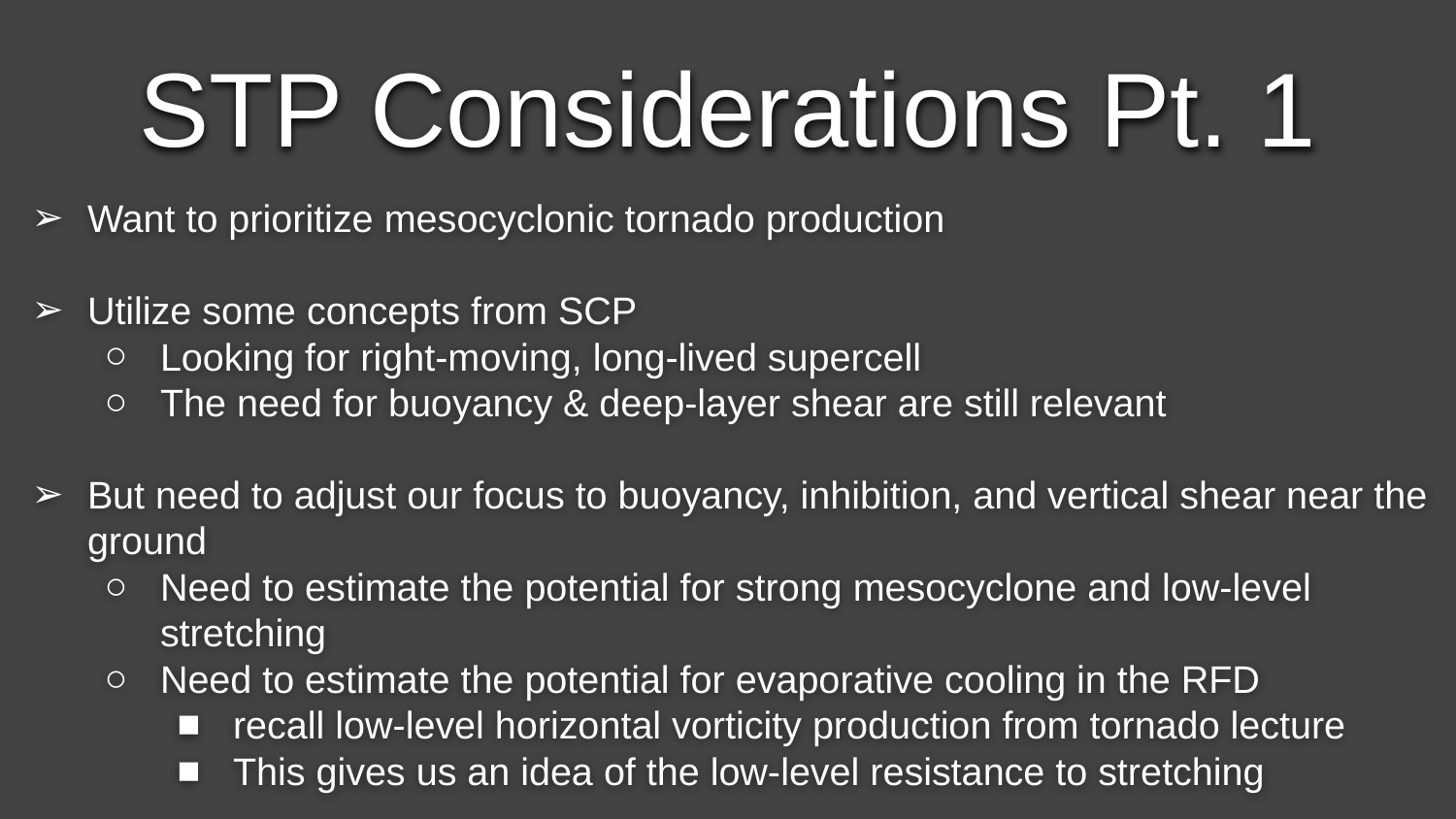

STP Considerations Pt. 1
Want to prioritize mesocyclonic tornado production

Utilize some concepts from SCP
Looking for right-moving, long-lived supercell
The need for buoyancy & deep-layer shear are still relevant

But need to adjust our focus to buoyancy, inhibition, and vertical shear near the ground
Need to estimate the potential for strong mesocyclone and low-level stretching
Need to estimate the potential for evaporative cooling in the RFD
recall low-level horizontal vorticity production from tornado lecture
This gives us an idea of the low-level resistance to stretching